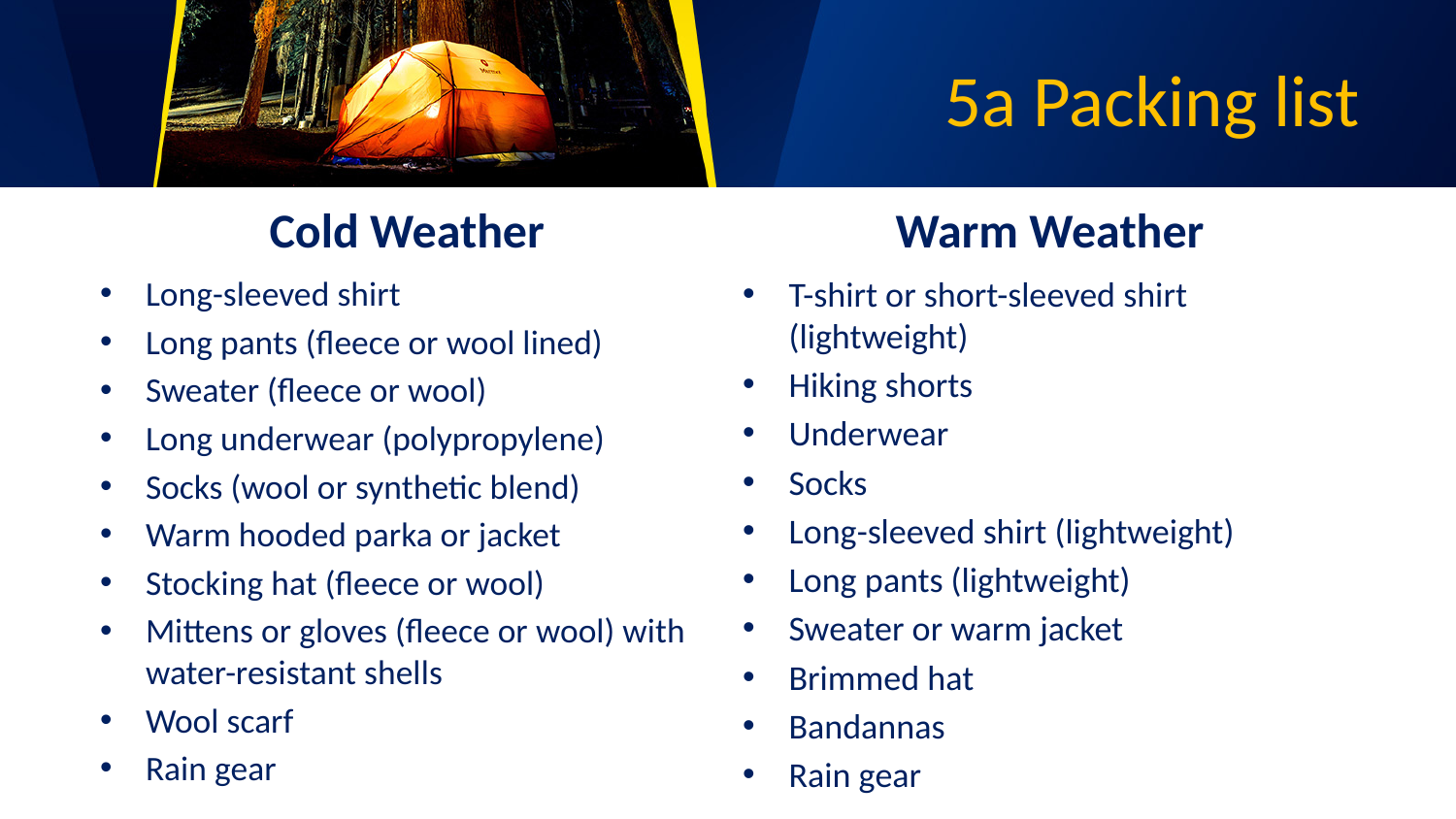

# 5a Packing list
Cold Weather
Warm Weather
Long-sleeved shirt
Long pants (fleece or wool lined)
Sweater (fleece or wool)
Long underwear (polypropylene)
Socks (wool or synthetic blend)
Warm hooded parka or jacket
Stocking hat (fleece or wool)
Mittens or gloves (fleece or wool) with water-resistant shells
Wool scarf
Rain gear
T-shirt or short-sleeved shirt (lightweight)
Hiking shorts
Underwear
Socks
Long-sleeved shirt (lightweight)
Long pants (lightweight)
Sweater or warm jacket
Brimmed hat
Bandannas
Rain gear